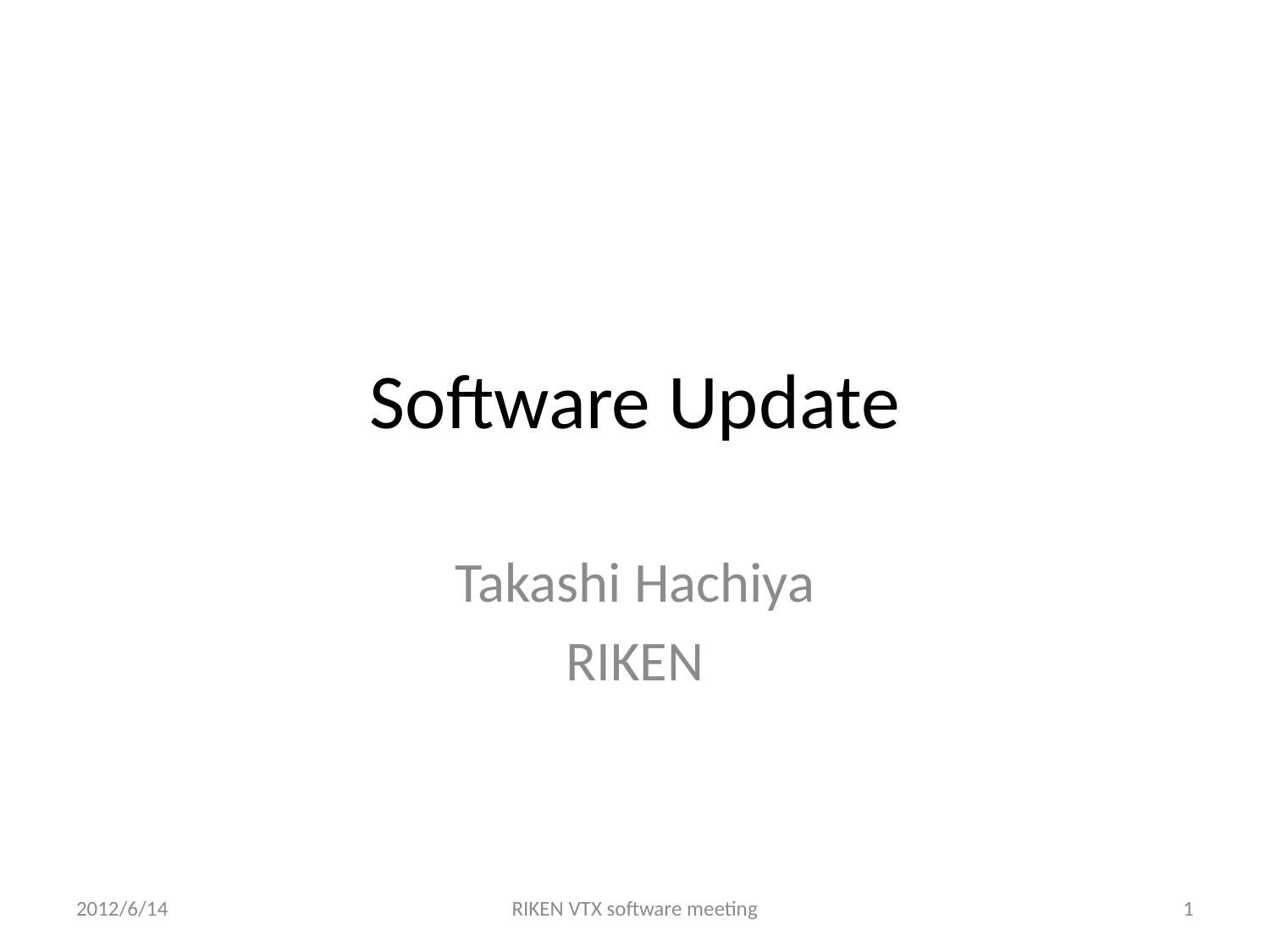

# Software Update
Takashi Hachiya
RIKEN
2012/6/14
RIKEN VTX software meeting
1